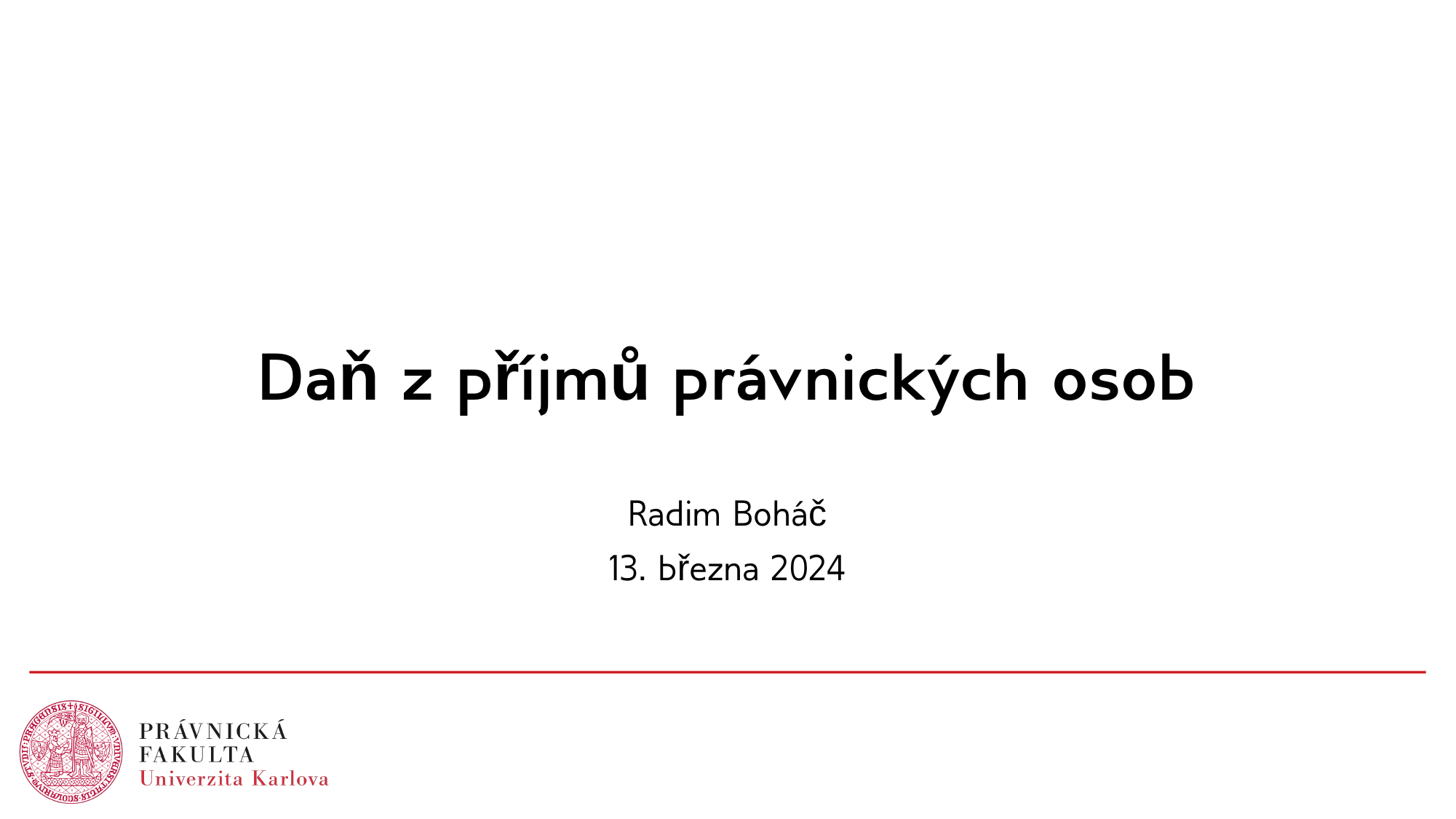

# Daň z příjmů právnických osob

Radim Boháč
13. března 2024